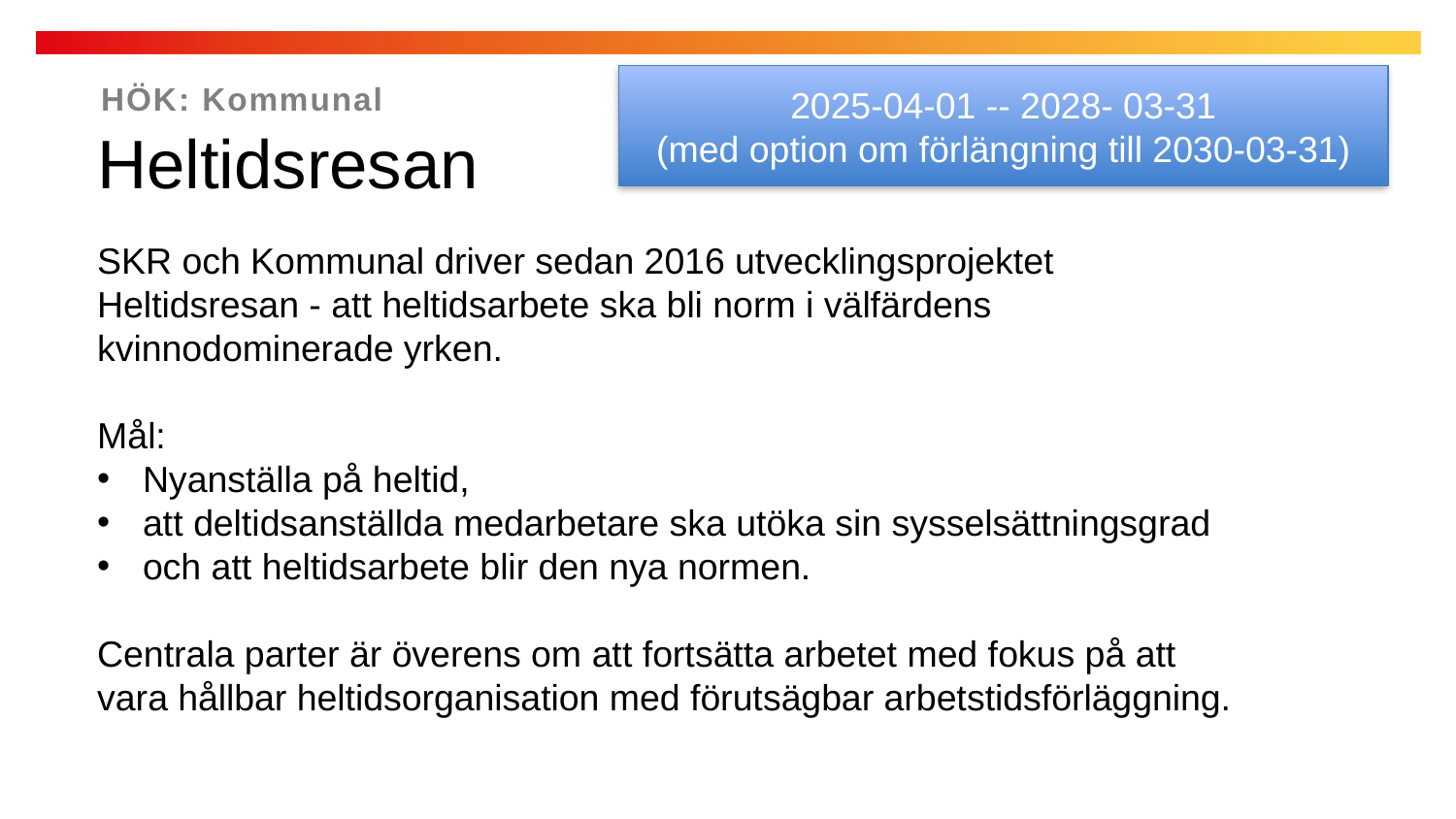

2025-04-01 -- 2028- 03-31
(med option om förlängning till 2030-03-31)
HÖK: Kommunal
Heltidsresan
SKR och Kommunal driver sedan 2016 utvecklingsprojektet
Heltidsresan - att heltidsarbete ska bli norm i välfärdens kvinnodominerade yrken.

Mål:
Nyanställa på heltid,
att deltidsanställda medarbetare ska utöka sin sysselsättningsgrad
och att heltidsarbete blir den nya normen.

Centrala parter är överens om att fortsätta arbetet med fokus på att vara hållbar heltidsorganisation med förutsägbar arbetstidsförläggning.